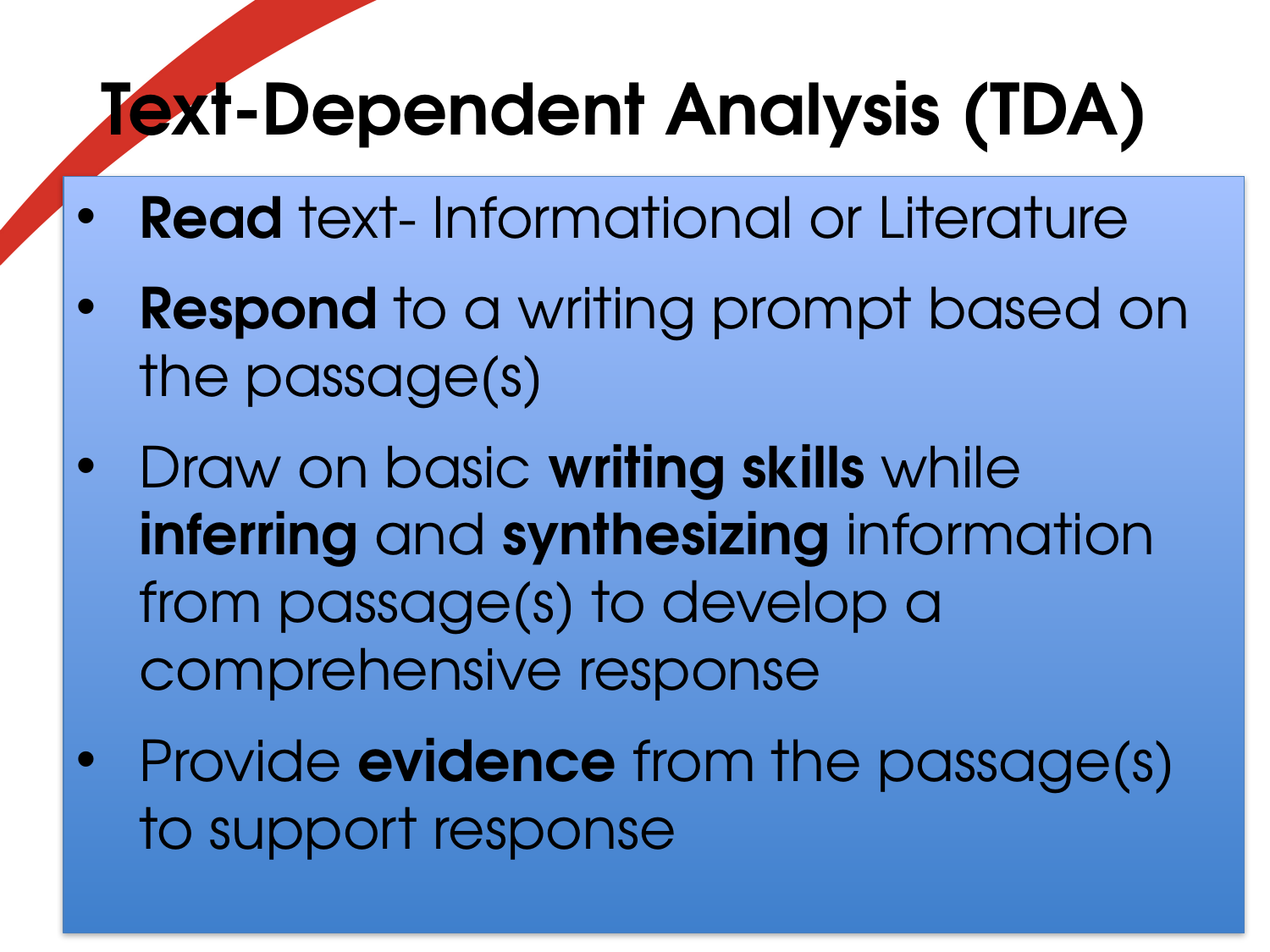

# Text-Dependent Analysis (TDA)
Read text- Informational or Literature

Respond to a writing prompt based on the passage(s)

Draw on basic writing skills while inferring and synthesizing information from passage(s) to develop a comprehensive response

Provide evidence from the passage(s) to support response

13